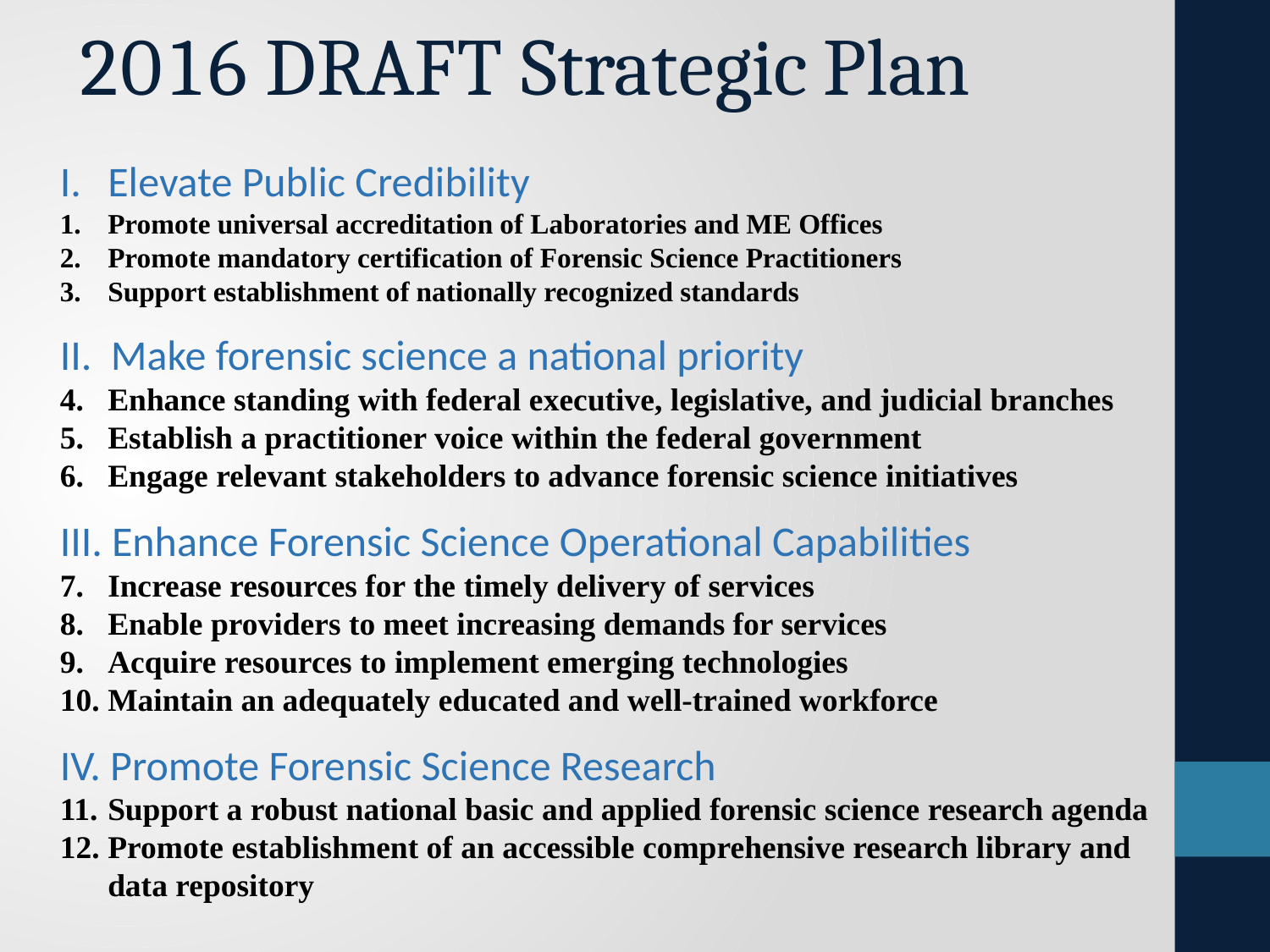

# 2016 DRAFT Strategic Plan
Elevate Public Credibility
Promote universal accreditation of Laboratories and ME Offices
Promote mandatory certification of Forensic Science Practitioners
Support establishment of nationally recognized standards
II.  Make forensic science a national priority
Enhance standing with federal executive, legislative, and judicial branches
Establish a practitioner voice within the federal government
Engage relevant stakeholders to advance forensic science initiatives
III. Enhance Forensic Science Operational Capabilities
Increase resources for the timely delivery of services
Enable providers to meet increasing demands for services
Acquire resources to implement emerging technologies
Maintain an adequately educated and well-trained workforce
IV. Promote Forensic Science Research
Support a robust national basic and applied forensic science research agenda
Promote establishment of an accessible comprehensive research library and data repository